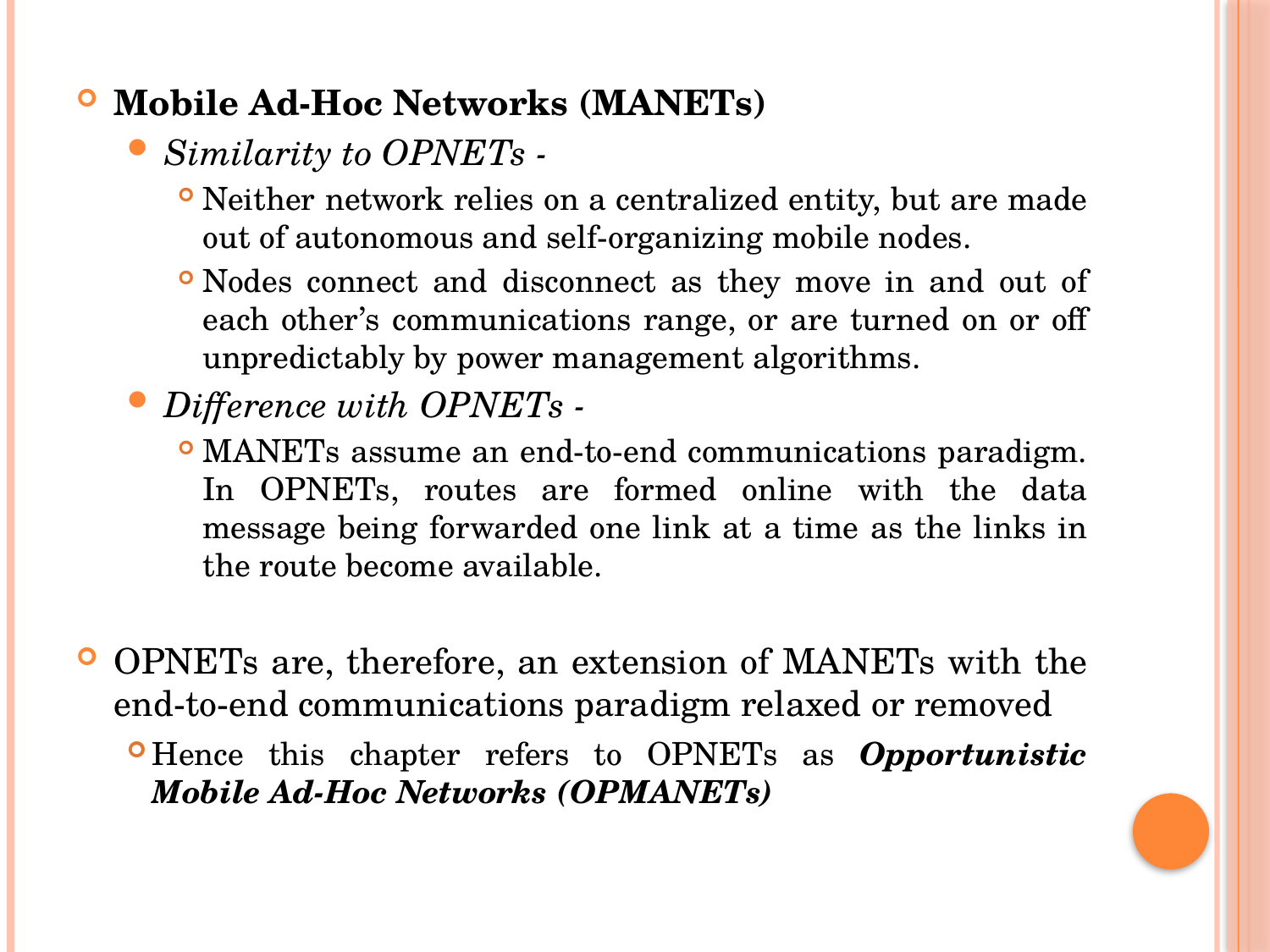

Mobile Ad-Hoc Networks (MANETs)
Similarity to OPNETs -
Neither network relies on a centralized entity, but are made out of autonomous and self-organizing mobile nodes.
Nodes connect and disconnect as they move in and out of each other’s communications range, or are turned on or off unpredictably by power management algorithms.
Difference with OPNETs -
MANETs assume an end-to-end communications paradigm. In OPNETs, routes are formed online with the data message being forwarded one link at a time as the links in the route become available.

OPNETs are, therefore, an extension of MANETs with the end-to-end communications paradigm relaxed or removed
Hence this chapter refers to OPNETs as Opportunistic Mobile Ad-Hoc Networks (OPMANETs)